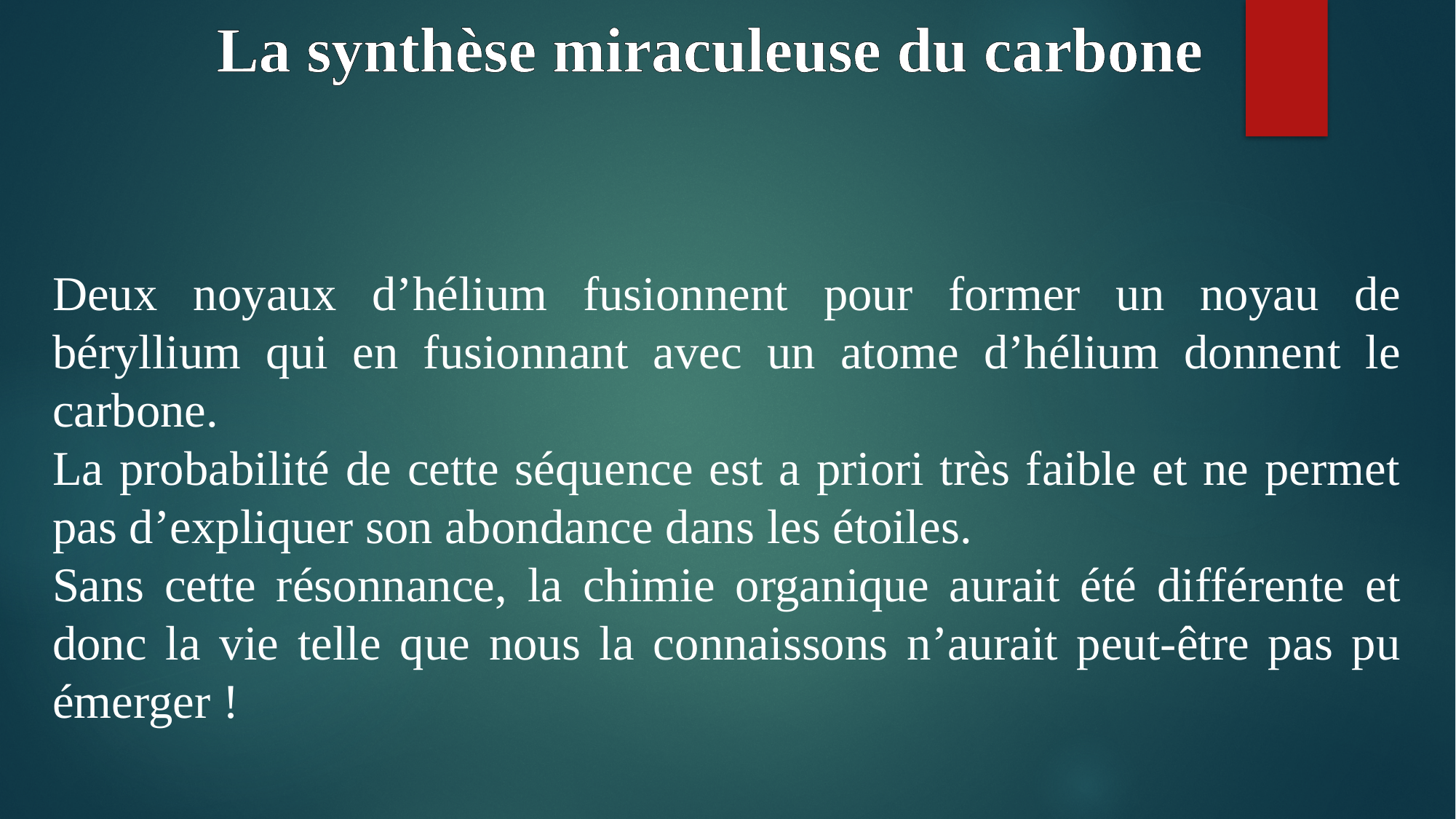

# La synthèse miraculeuse du carbone
Deux noyaux d’hélium fusionnent pour former un noyau de béryllium qui en fusionnant avec un atome d’hélium donnent le carbone.
La probabilité de cette séquence est a priori très faible et ne permet pas d’expliquer son abondance dans les étoiles.
Sans cette résonnance, la chimie organique aurait été différente et donc la vie telle que nous la connaissons n’aurait peut-être pas pu émerger !